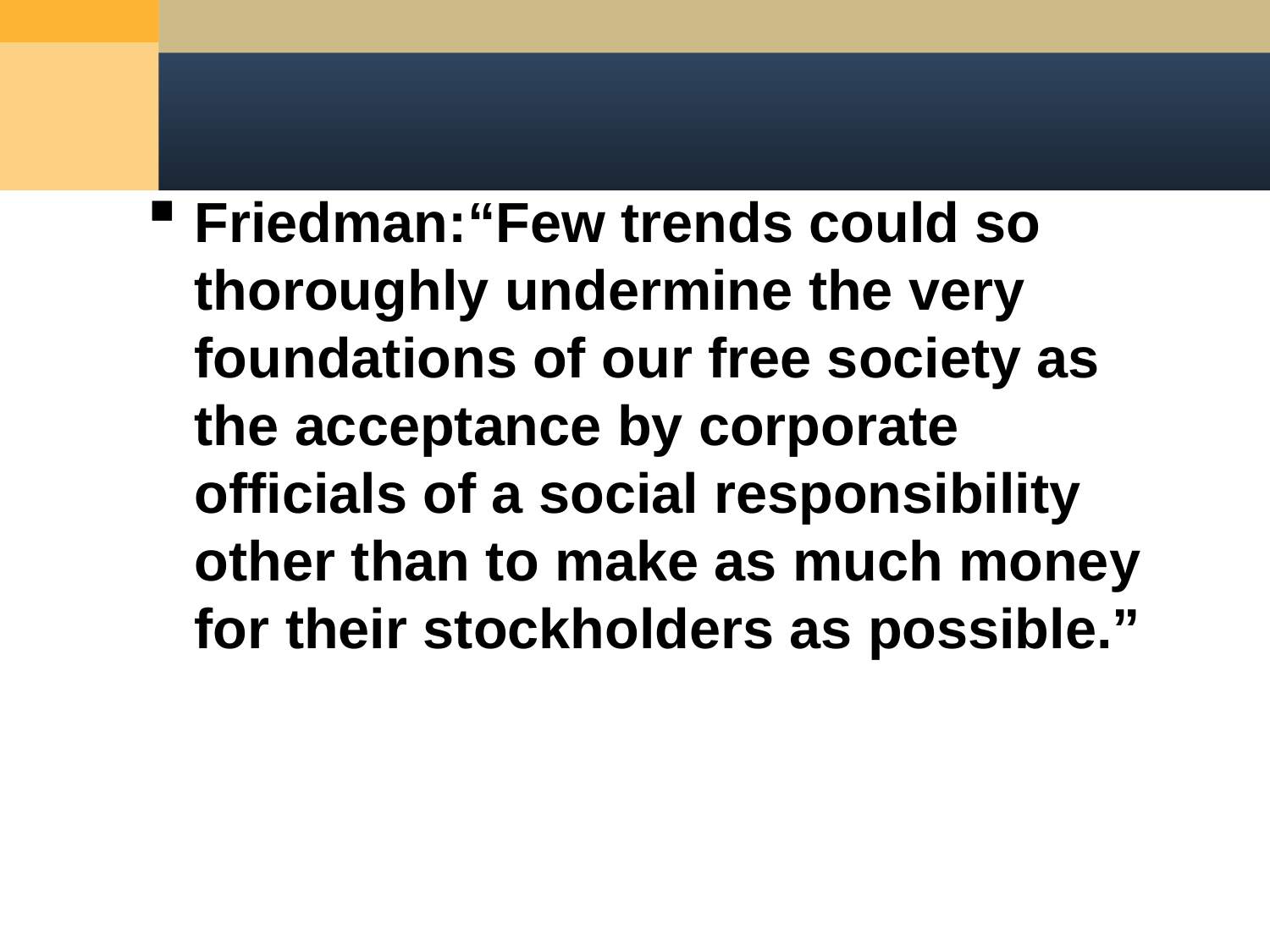

Friedman:“Few trends could so thoroughly undermine the very foundations of our free society as the acceptance by corporate officials of a social responsibility other than to make as much money for their stockholders as possible.”